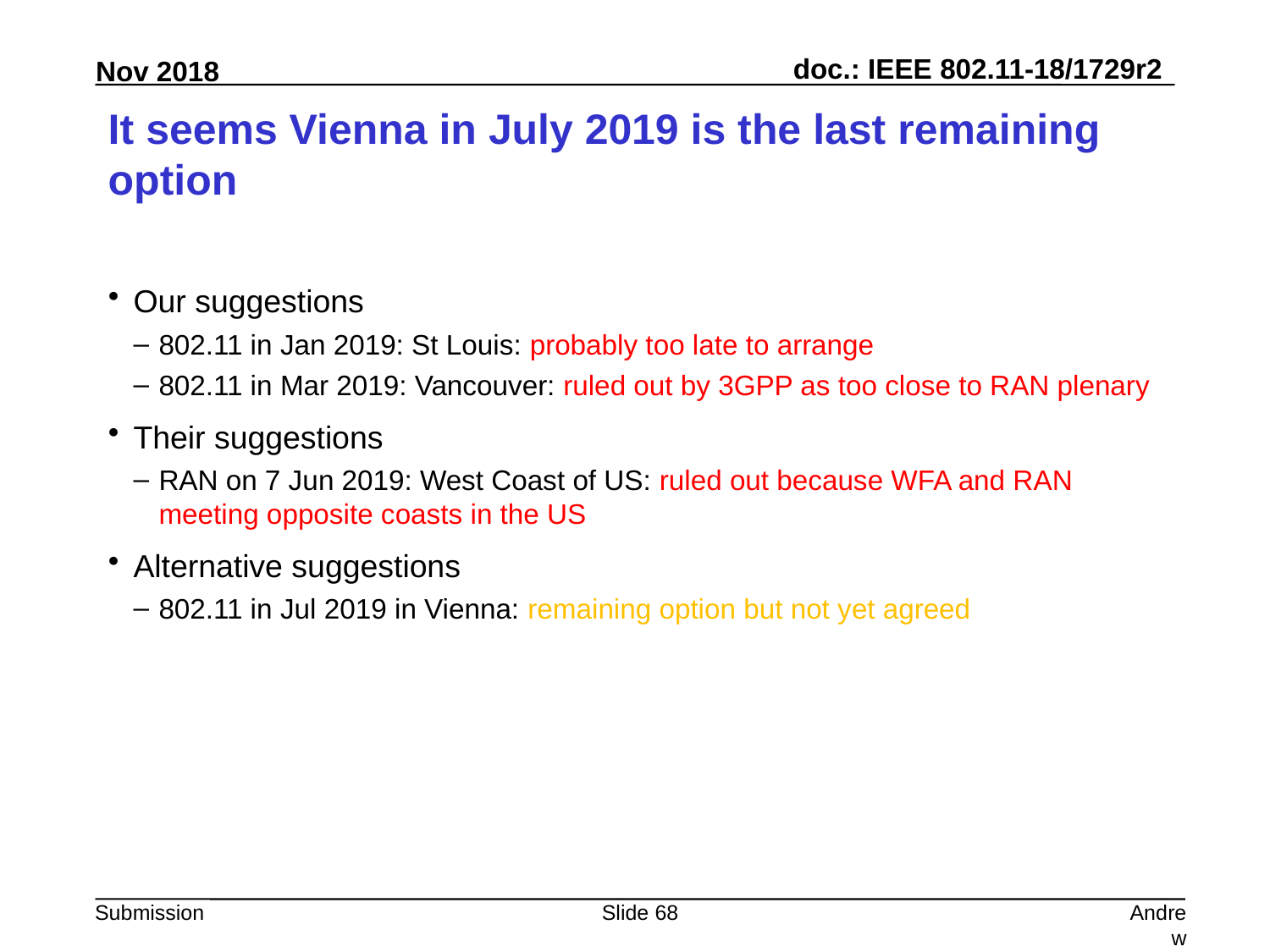

# It seems Vienna in July 2019 is the last remaining option
Our suggestions
802.11 in Jan 2019: St Louis: probably too late to arrange
802.11 in Mar 2019: Vancouver: ruled out by 3GPP as too close to RAN plenary
Their suggestions
RAN on 7 Jun 2019: West Coast of US: ruled out because WFA and RAN meeting opposite coasts in the US
Alternative suggestions
802.11 in Jul 2019 in Vienna: remaining option but not yet agreed

Slide 68
Andrew Myles, Cisco